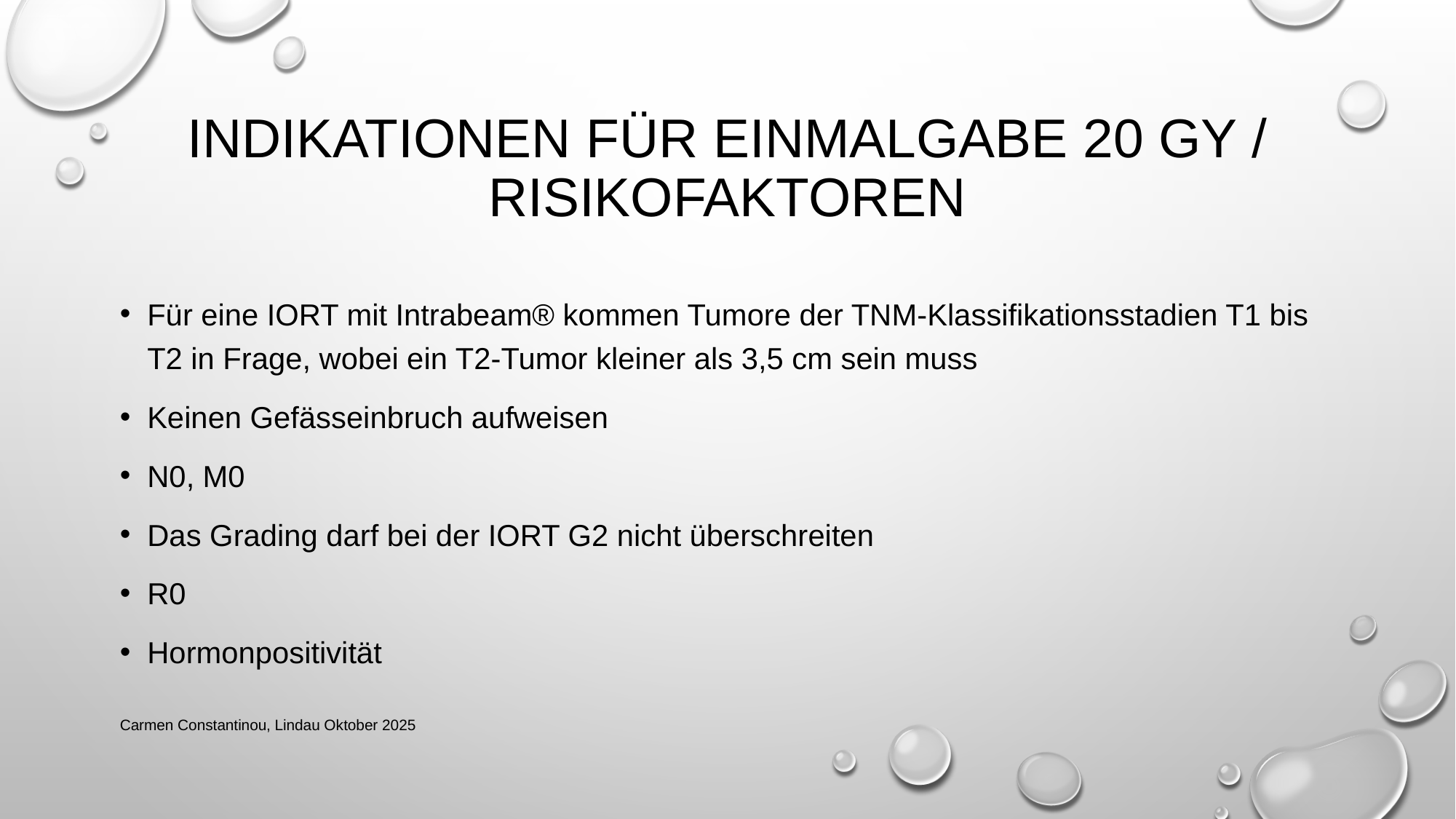

# Indikationen für Einmalgabe 20 Gy / Risikofaktoren
Für eine IORT mit Intrabeam® kommen Tumore der TNM-Klassifikationsstadien T1 bis T2 in Frage, wobei ein T2-Tumor kleiner als 3,5 cm sein muss
Keinen Gefässeinbruch aufweisen
N0, M0
Das Grading darf bei der IORT G2 nicht überschreiten
R0
Hormonpositivität
Carmen Constantinou, Lindau Oktober 2025